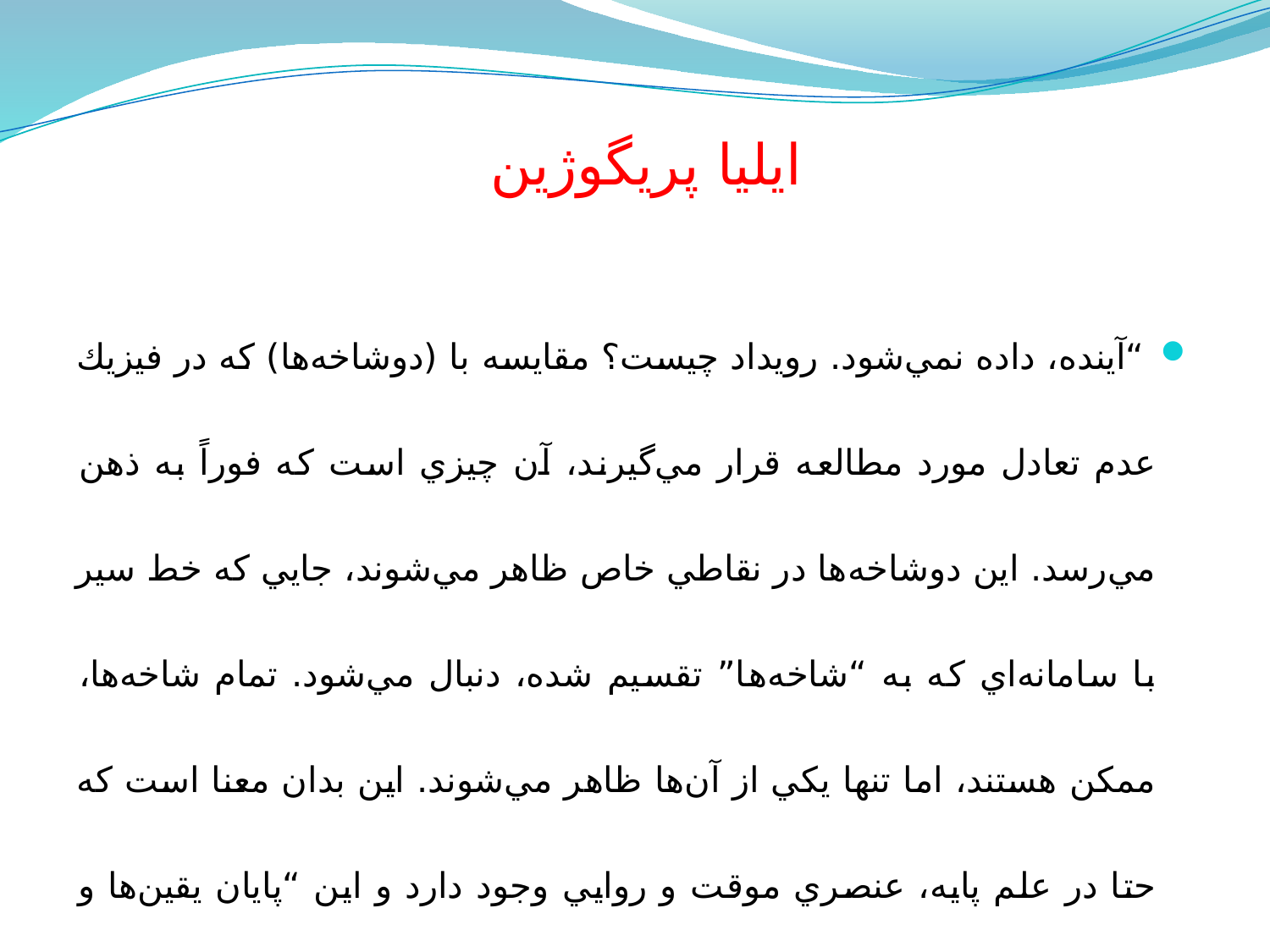

# ايليا پريگوژين
 “آينده‌، داده نمي‌شود. رويداد چيست؟ مقايسه با (دوشاخه‌ها) كه در فيزيك عدم تعادل مورد مطالعه قرار مي‌گيرند، آن چيزي است كه فوراً به ذهن مي‌رسد. اين دوشاخه‌ها در نقاطي خاص ظاهر مي‌شوند، جايي كه خط سير با سامانه‌اي كه به “شاخه‌ها” تقسيم شده‌، دنبال مي‌شود. تمام شاخه‌ها، ممكن هستند، اما تنها يكي از آن‌‌ها ظاهر مي‌شوند. اين بدان معنا است كه حتا در علم پايه، عنصري موقت و روايي وجود دارد و اين “پايان يقين‌ها و قطعيت‌ها” است.